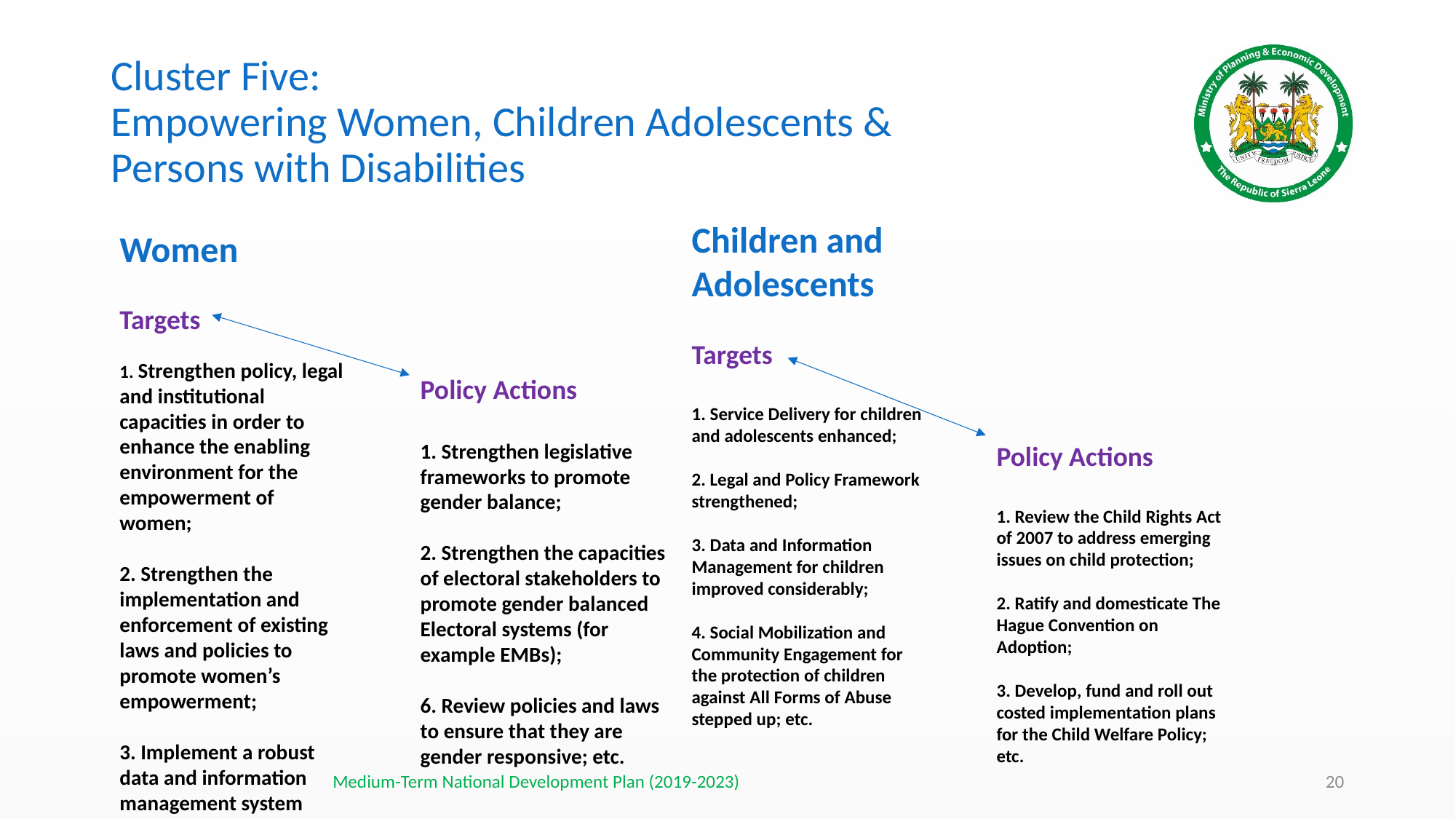

# Cluster Five: Empowering Women, Children Adolescents & Persons with Disabilities
Children and Adolescents

Targets

1. Service Delivery for children and adolescents enhanced;

2. Legal and Policy Framework strengthened;

3. Data and Information Management for children improved considerably;

4. Social Mobilization and Community Engagement for the protection of children against All Forms of Abuse stepped up; etc.

Women

Targets

1. Strengthen policy, legal and institutional capacities in order to enhance the enabling environment for the empowerment of women;

2. Strengthen the implementation and enforcement of existing laws and policies to promote women’s empowerment;

3. Implement a robust data and information management system
Policy Actions

1. Strengthen legislative frameworks to promote gender balance;

2. Strengthen the capacities of electoral stakeholders to promote gender balanced Electoral systems (for example EMBs);

6. Review policies and laws to ensure that they are gender responsive; etc.
Policy Actions

1. Review the Child Rights Act of 2007 to address emerging issues on child protection;

2. Ratify and domesticate The Hague Convention on Adoption;

3. Develop, fund and roll out costed implementation plans for the Child Welfare Policy; etc.
Medium-Term National Development Plan (2019-2023)
20